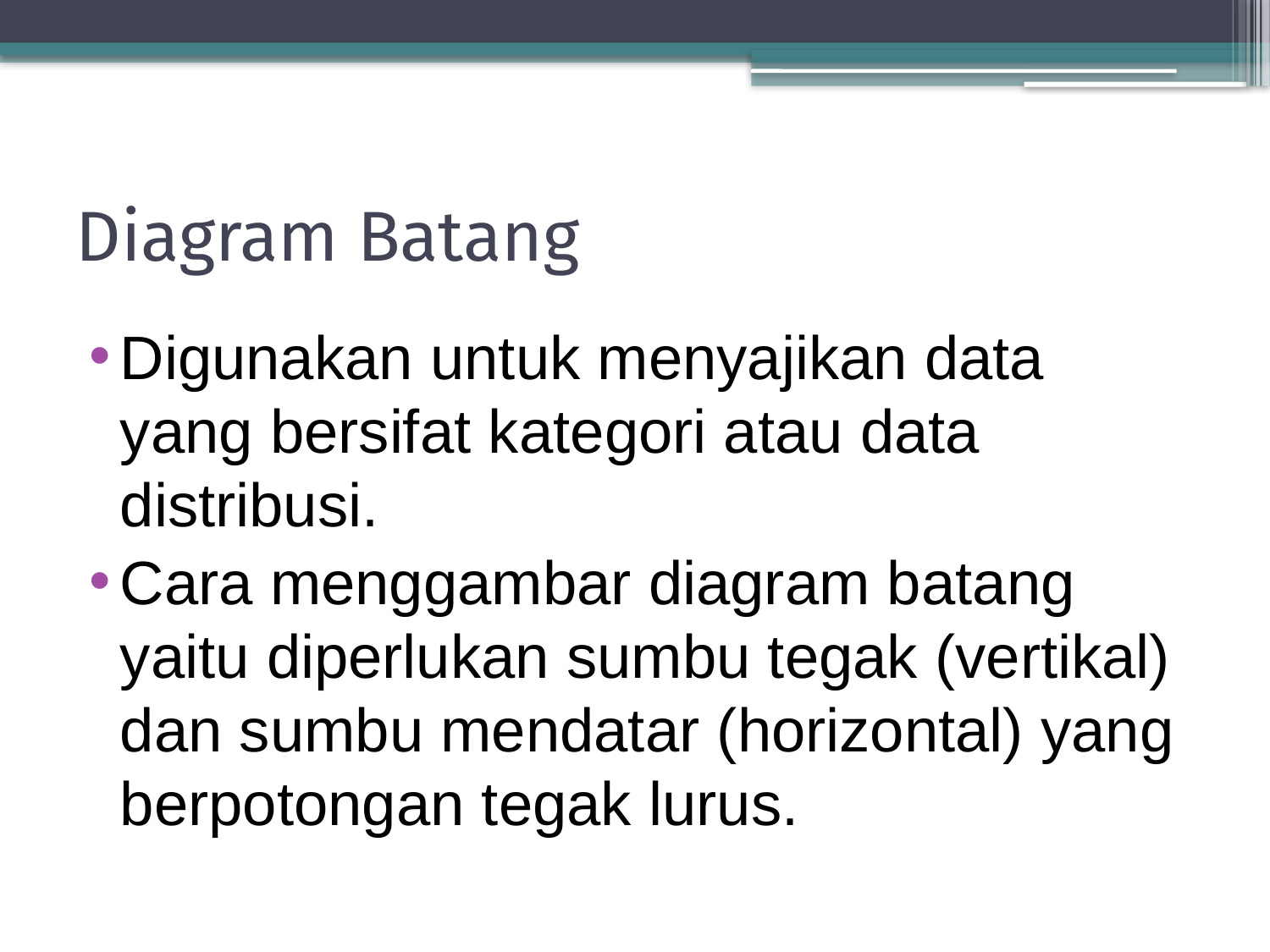

# Diagram Batang
Digunakan untuk menyajikan data yang bersifat kategori atau data distribusi.
Cara menggambar diagram batang yaitu diperlukan sumbu tegak (vertikal) dan sumbu mendatar (horizontal) yang berpotongan tegak lurus.